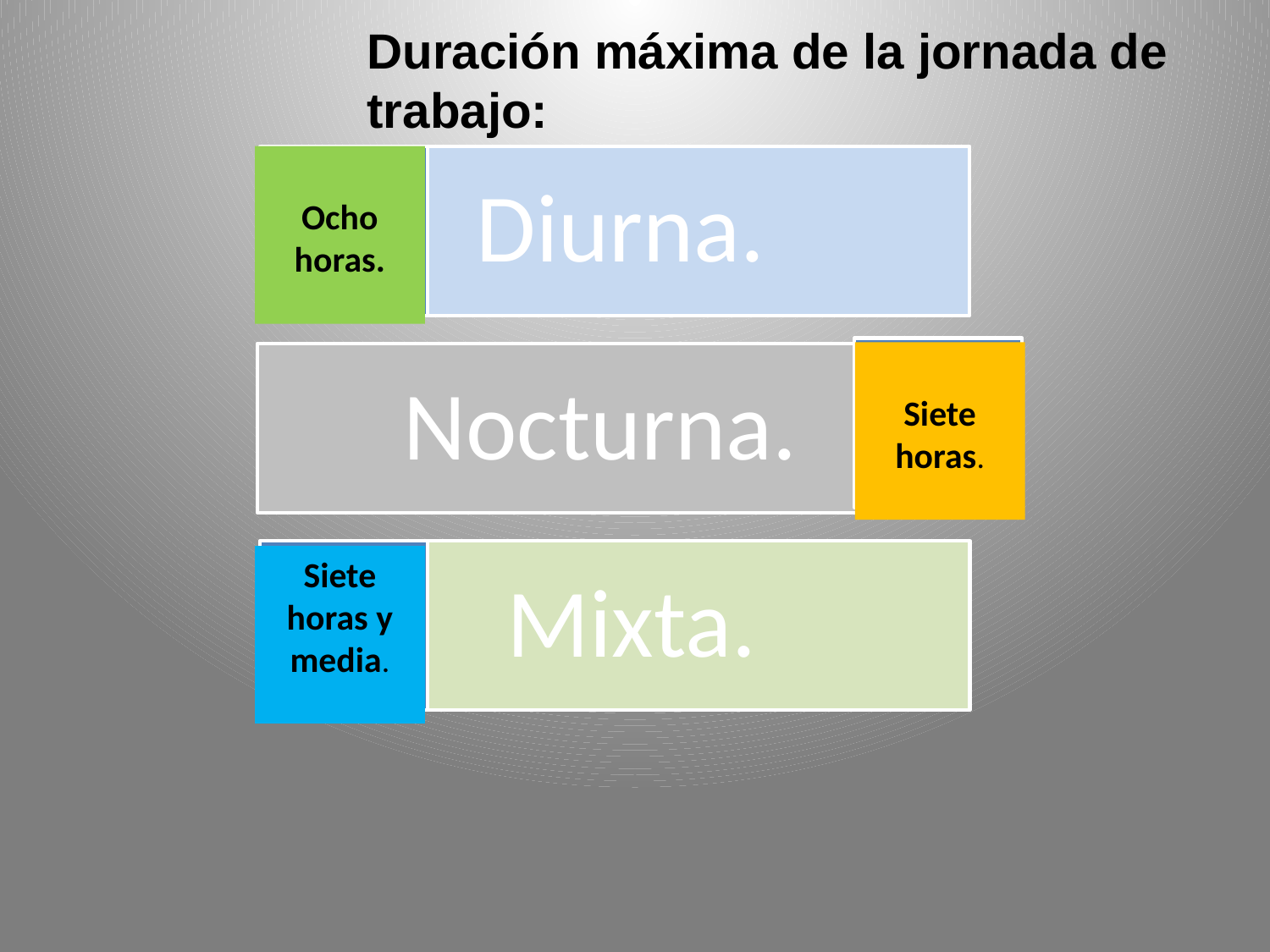

Duración máxima de la jornada de trabajo:

Diurna.
Nocturna.
Mixta.

Ocho horas.

Siete horas.

Siete horas y media.